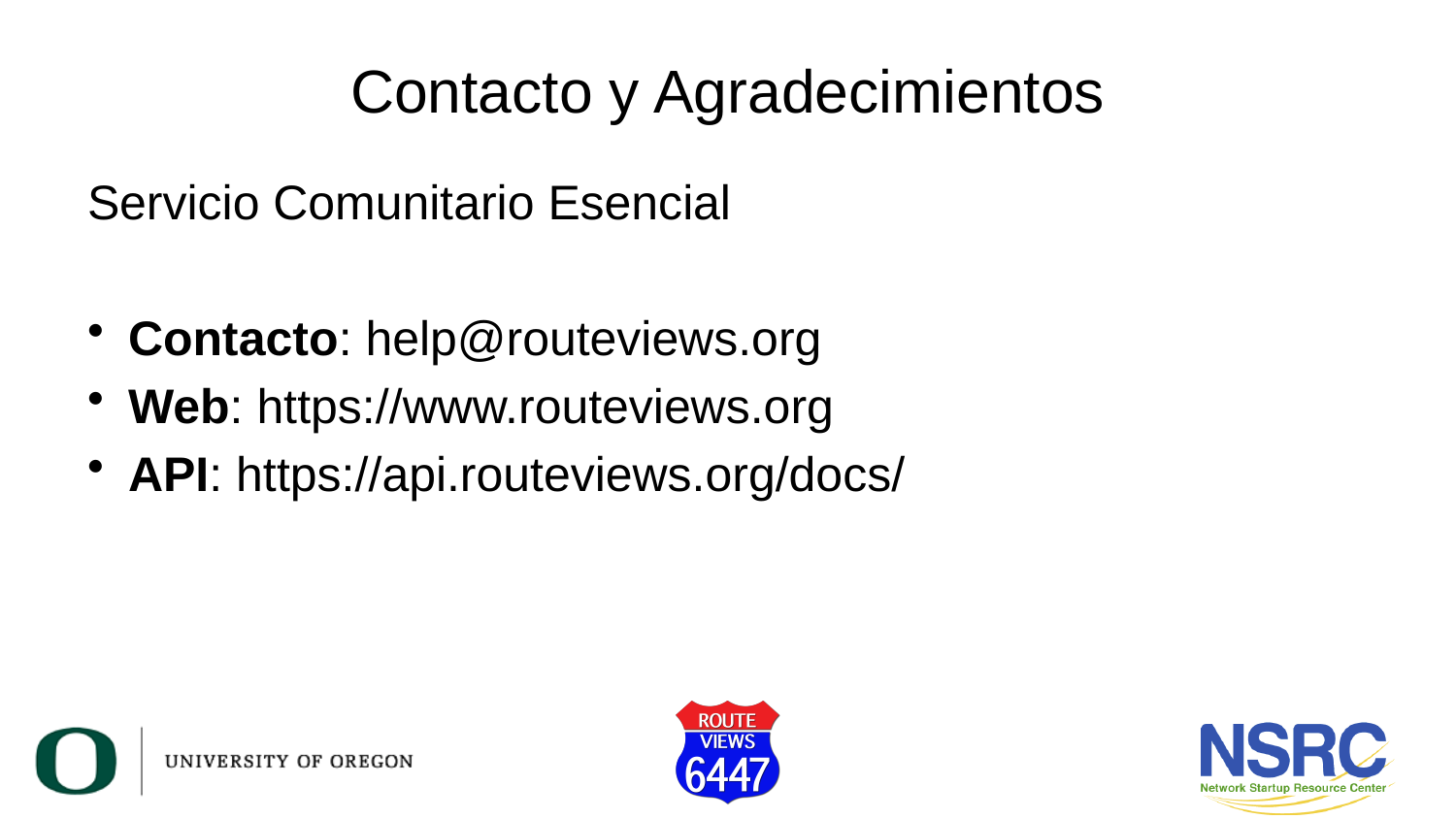

# Contacto y Agradecimientos
Servicio Comunitario Esencial

Contacto: help@routeviews.org
Web: https://www.routeviews.org
API: https://api.routeviews.org/docs/